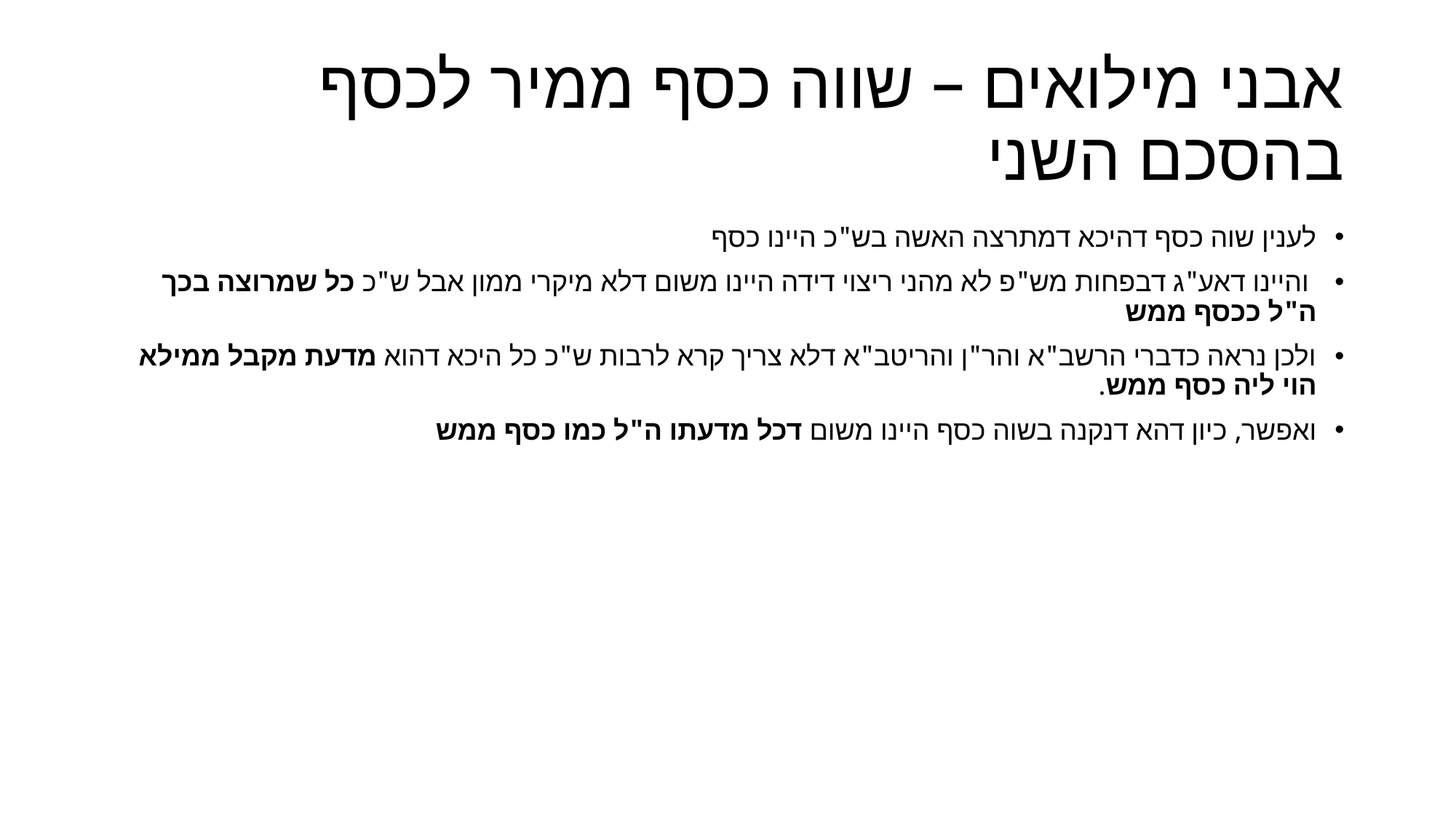

# אבני מילואים – שווה כסף ממיר לכסף בהסכם השני
לענין שוה כסף דהיכא דמתרצה האשה בש"כ היינו כסף
 והיינו דאע"ג דבפחות מש"פ לא מהני ריצוי דידה היינו משום דלא מיקרי ממון אבל ש"כ כל שמרוצה בכך ה"ל ככסף ממש
ולכן נראה כדברי הרשב"א והר"ן והריטב"א דלא צריך קרא לרבות ש"כ כל היכא דהוא מדעת מקבל ממילא הוי ליה כסף ממש.
ואפשר, כיון דהא דנקנה בשוה כסף היינו משום דכל מדעתו ה"ל כמו כסף ממש